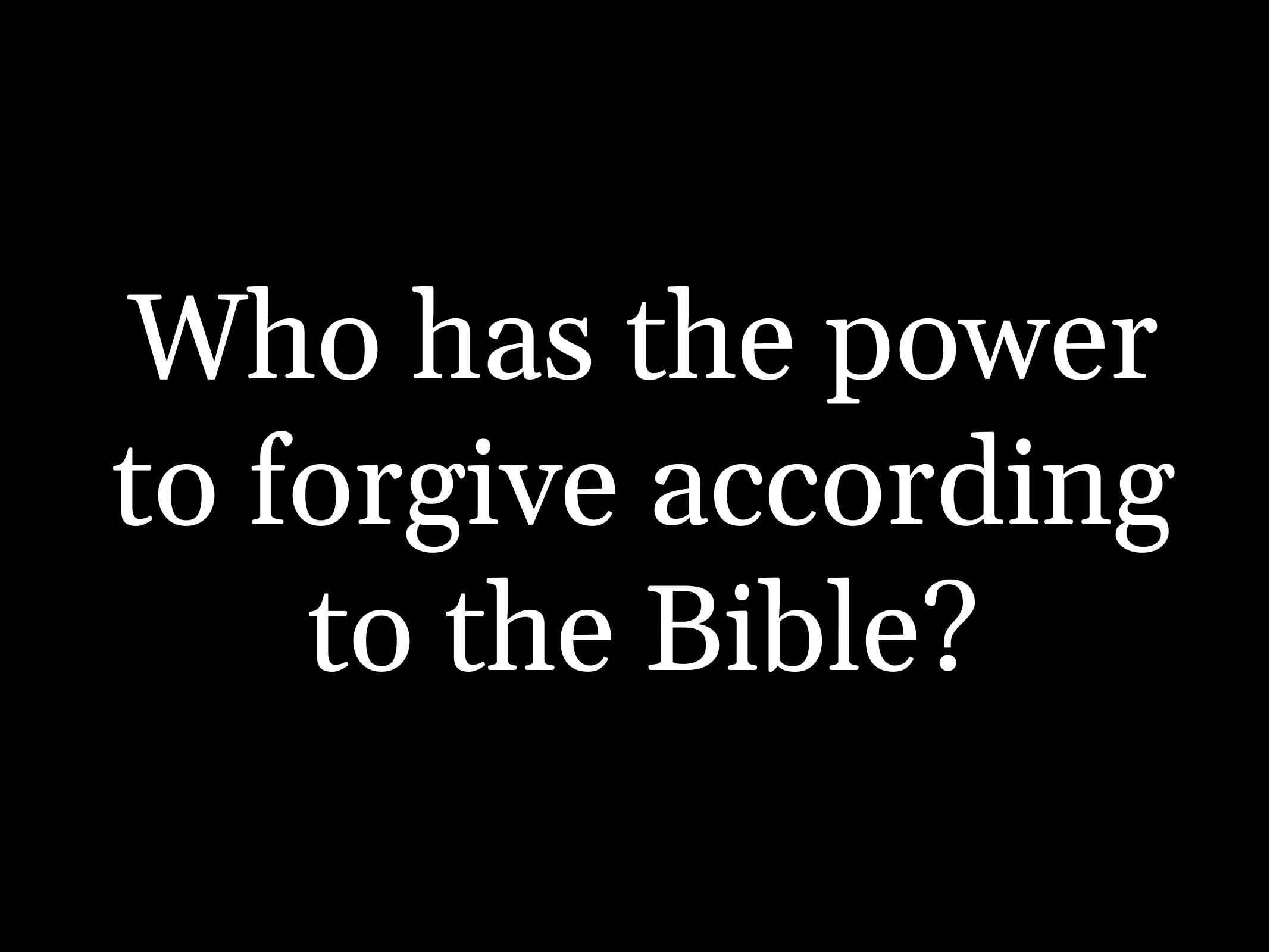

# Who has the power to forgive according to the Bible?